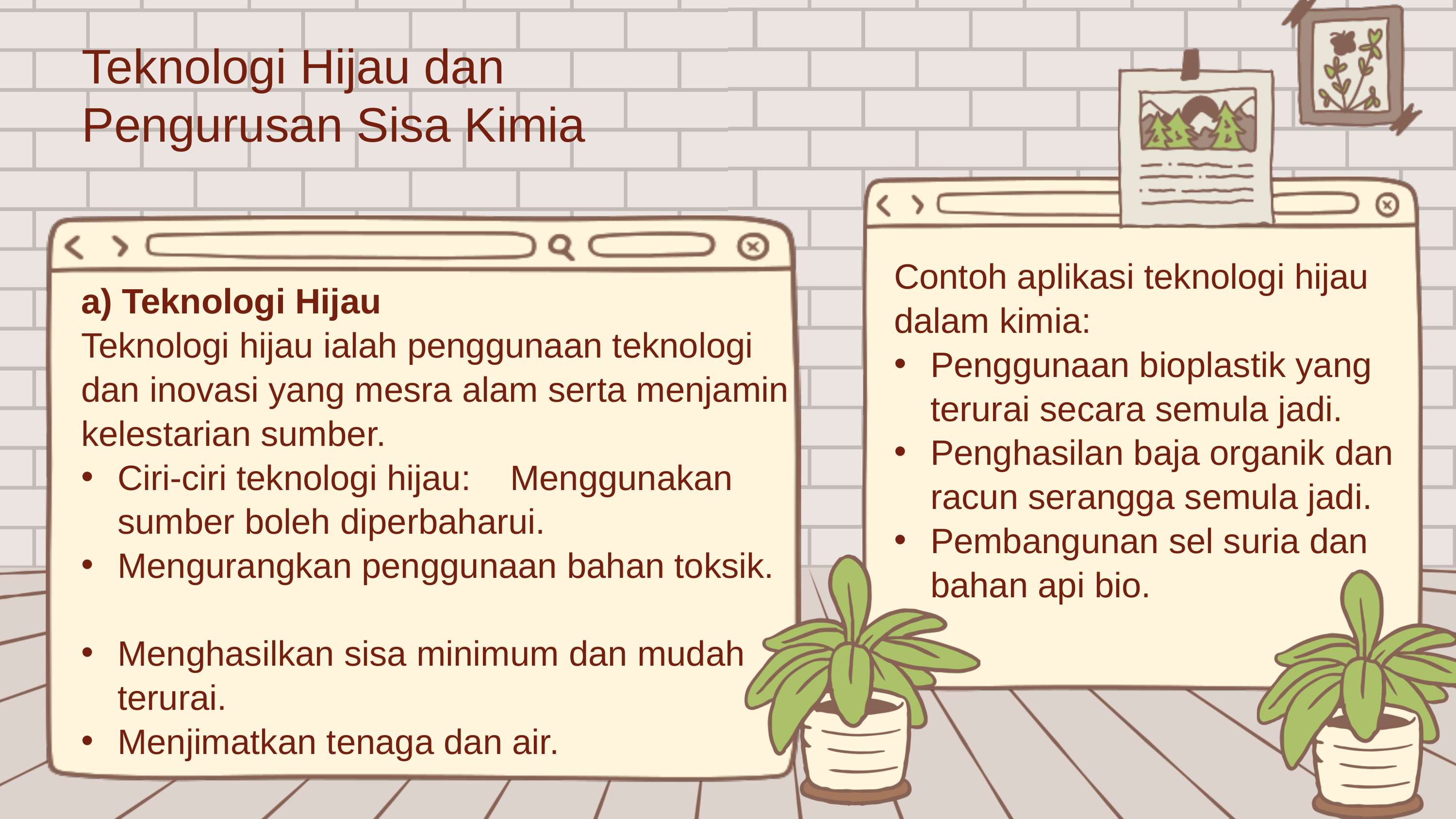

Teknologi Hijau dan Pengurusan Sisa Kimia

Contoh aplikasi teknologi hijau dalam kimia:
Penggunaan bioplastik yang terurai secara semula jadi.
Penghasilan baja organik dan racun serangga semula jadi.
Pembangunan sel suria dan bahan api bio.
Teknologi Hijau
Teknologi hijau ialah penggunaan teknologi dan inovasi yang mesra alam serta menjamin kelestarian sumber.
Ciri-ciri teknologi hijau:    Menggunakan sumber boleh diperbaharui.
Mengurangkan penggunaan bahan toksik.
Menghasilkan sisa minimum dan mudah terurai.
Menjimatkan tenaga dan air.